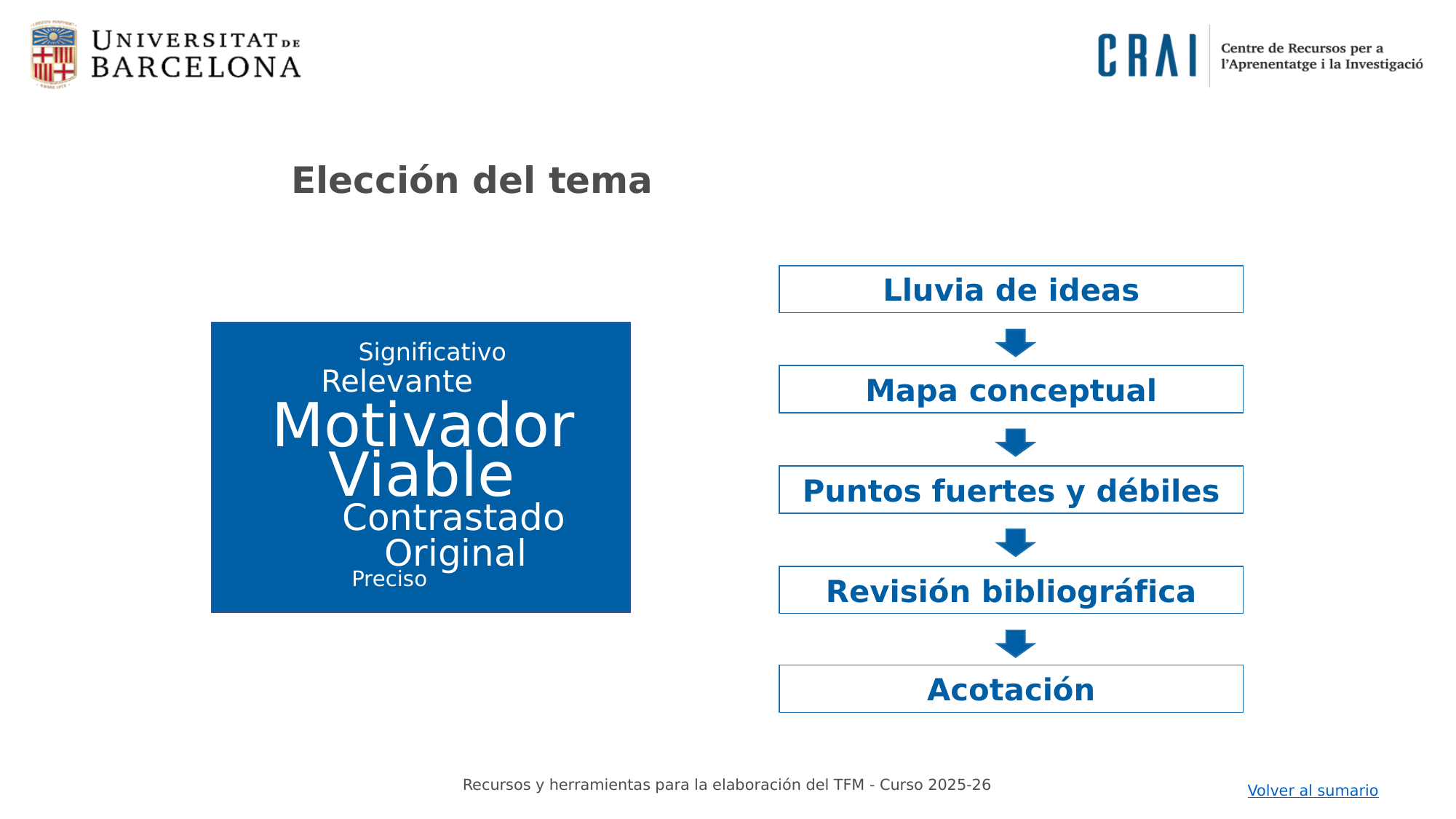

Elección del tema
Lluvia de ideas

Mapa conceptual

Puntos fuertes y débiles

Revisión bibliográfica

Acotación

Relevante
Viable
Contrastado
Original
Preciso
Significativo
Motivador